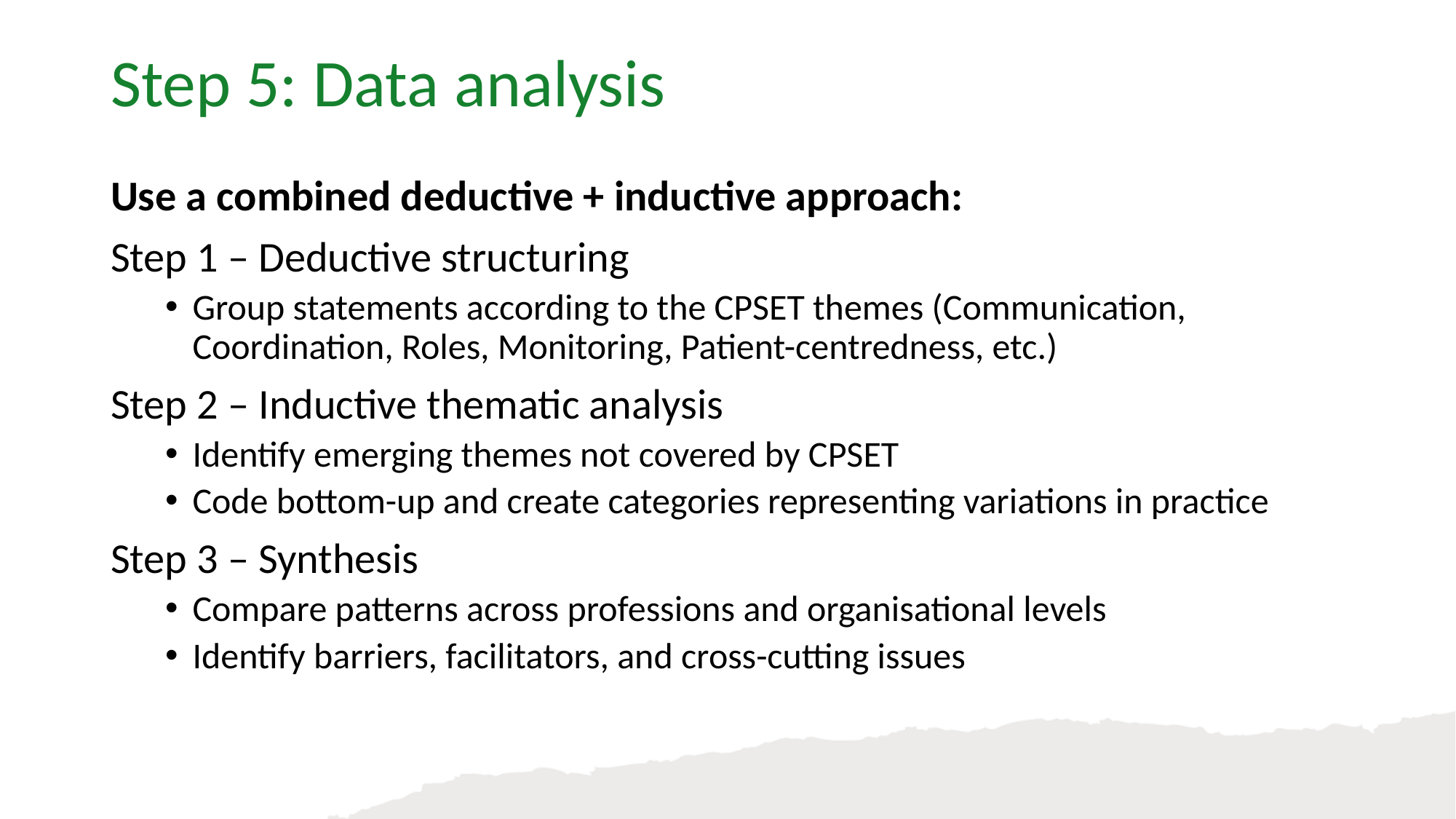

Step 5: Data analysis
Use a combined deductive + inductive approach:
Step 1 – Deductive structuring
Group statements according to the CPSET themes (Communication, Coordination, Roles, Monitoring, Patient-centredness, etc.)
Step 2 – Inductive thematic analysis
Identify emerging themes not covered by CPSET
Code bottom-up and create categories representing variations in practice
Step 3 – Synthesis
Compare patterns across professions and organisational levels
Identify barriers, facilitators, and cross-cutting issues